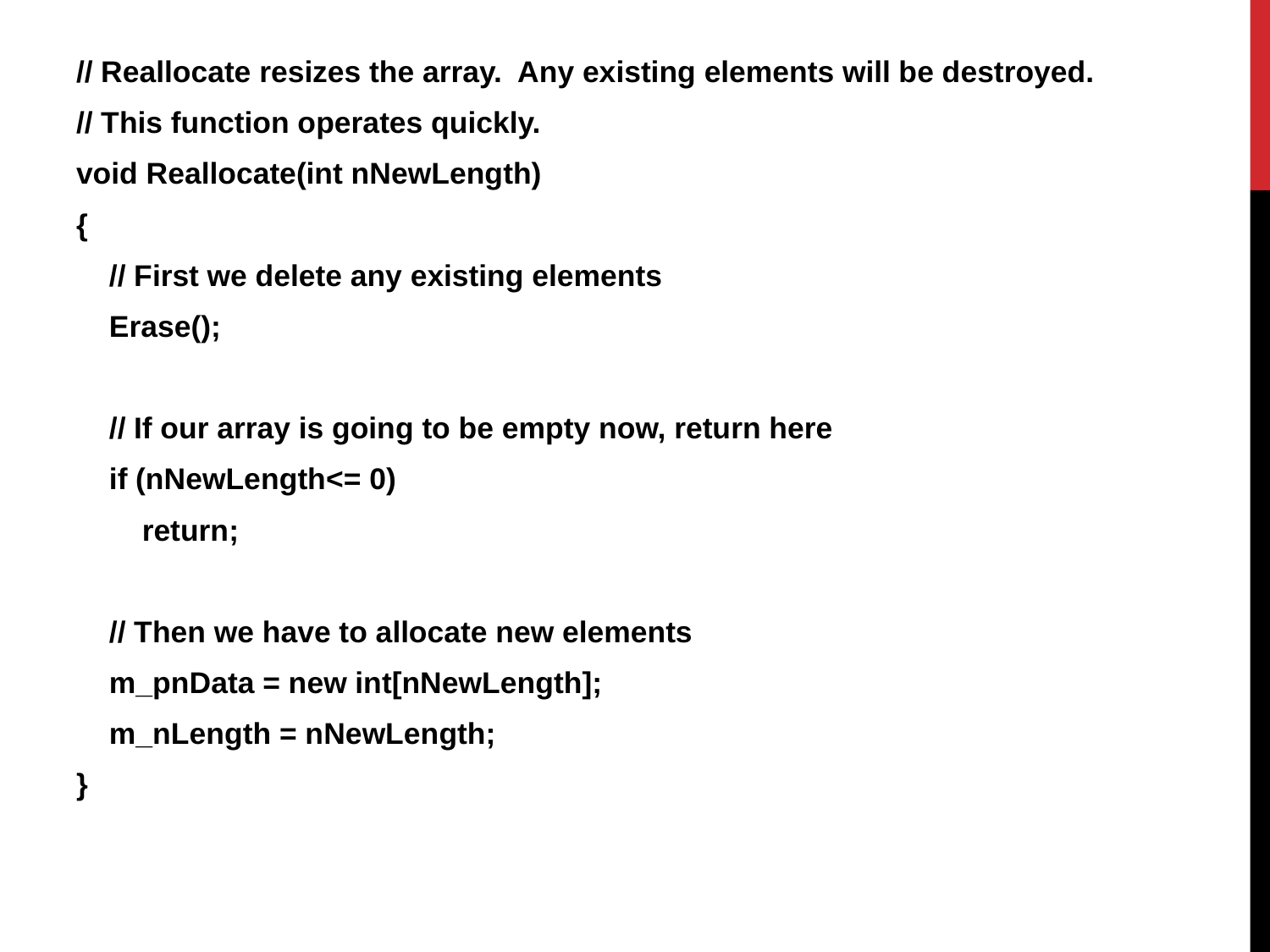

// Reallocate resizes the array.  Any existing elements will be destroyed.
// This function operates quickly.
void Reallocate(int nNewLength)
{
    // First we delete any existing elements
    Erase();

    // If our array is going to be empty now, return here
    if (nNewLength<= 0)
        return;

    // Then we have to allocate new elements
    m_pnData = new int[nNewLength];
    m_nLength = nNewLength;
}